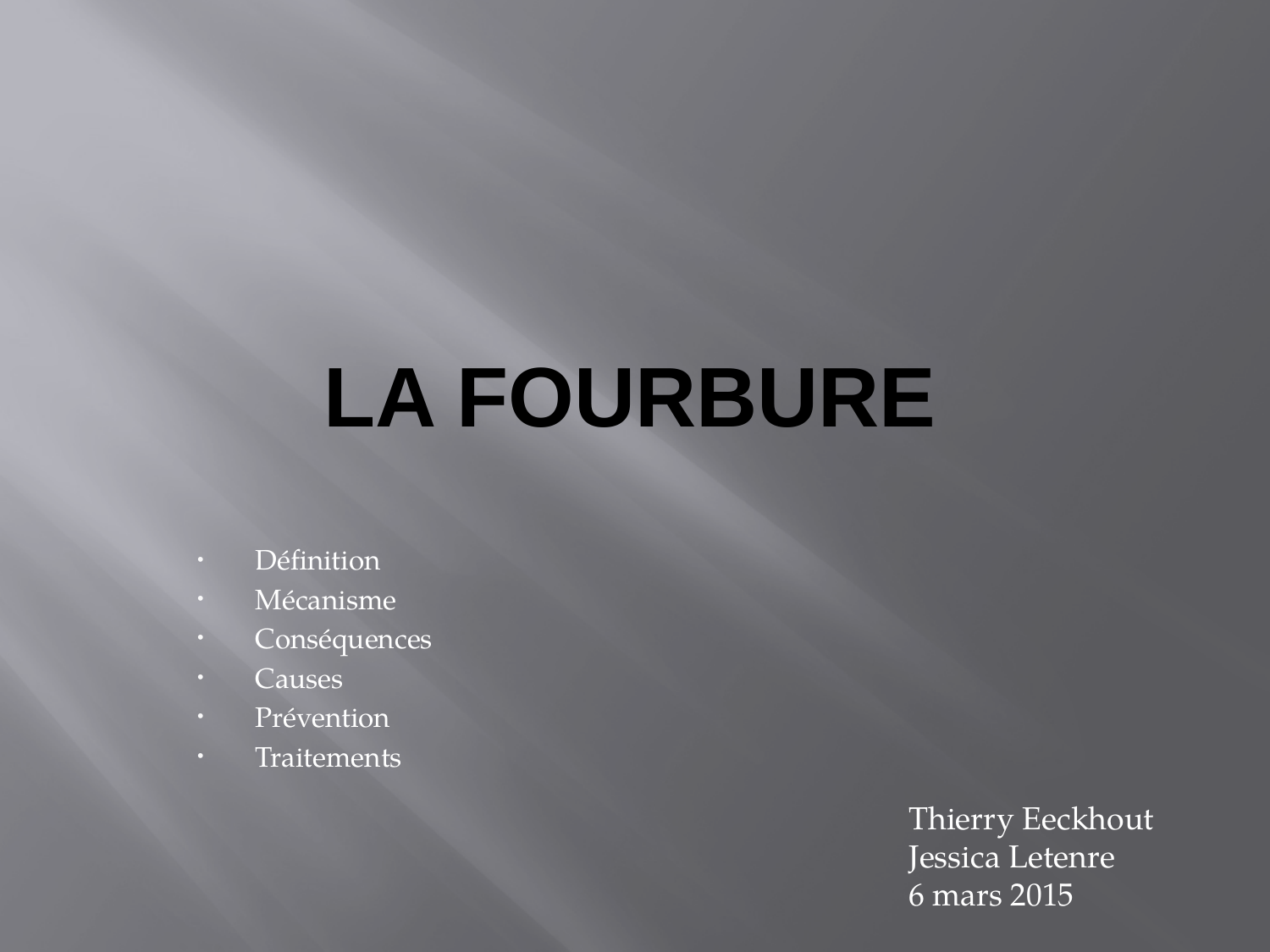

# La fourbure
Définition
Mécanisme
Conséquences
Causes
Prévention
Traitements
Thierry Eeckhout
Jessica Letenre
6 mars 2015